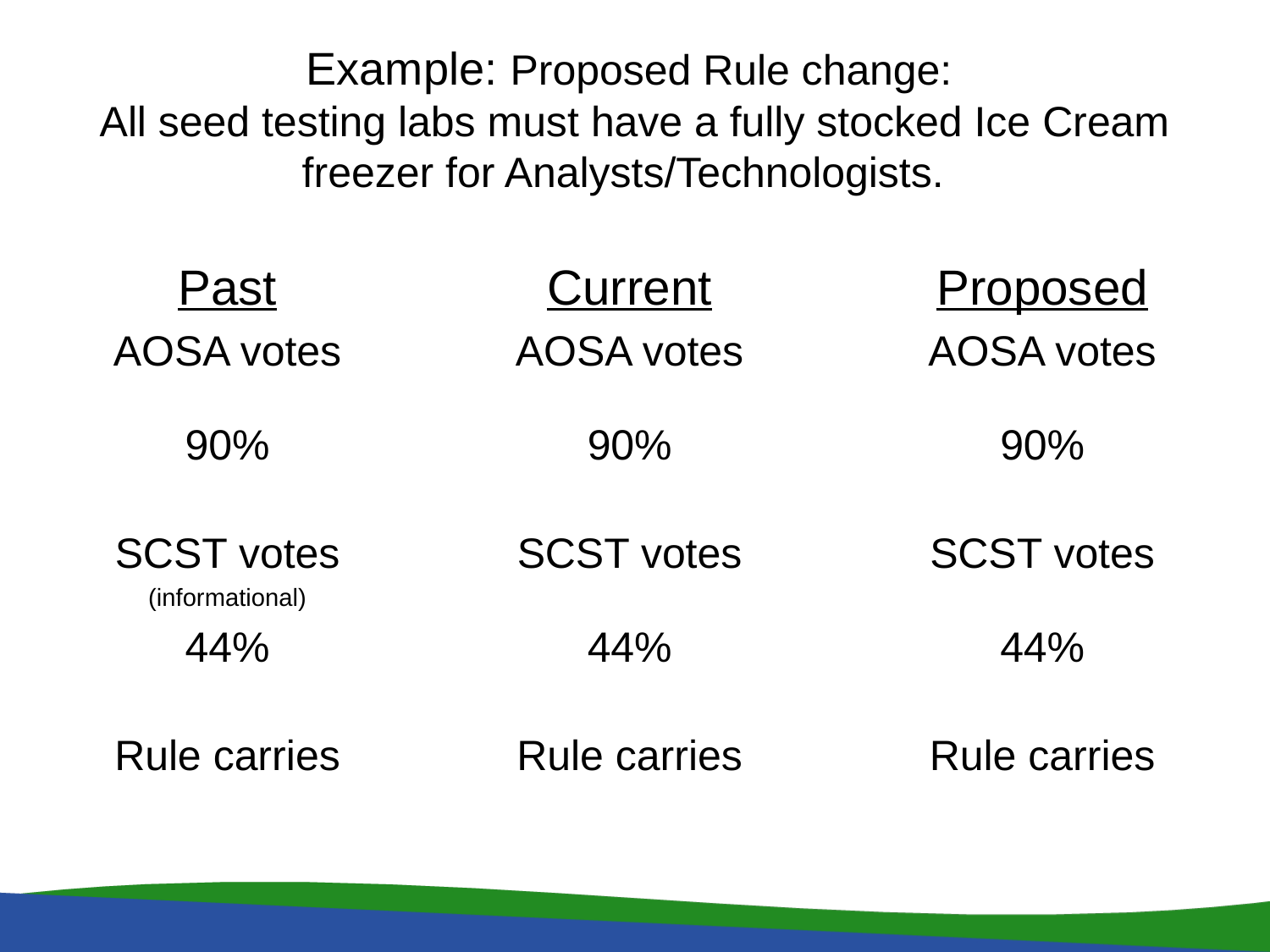

# Example: Proposed Rule change: All seed testing labs must have a fully stocked Ice Cream freezer for Analysts/Technologists.
Proposed
AOSA votes

90%

SCST votes

44%

Rule carries

Current
AOSA votes

90%

SCST votes

44%

Rule carries
Past
AOSA votes

90%

SCST votes
(informational)
44%

Rule carries